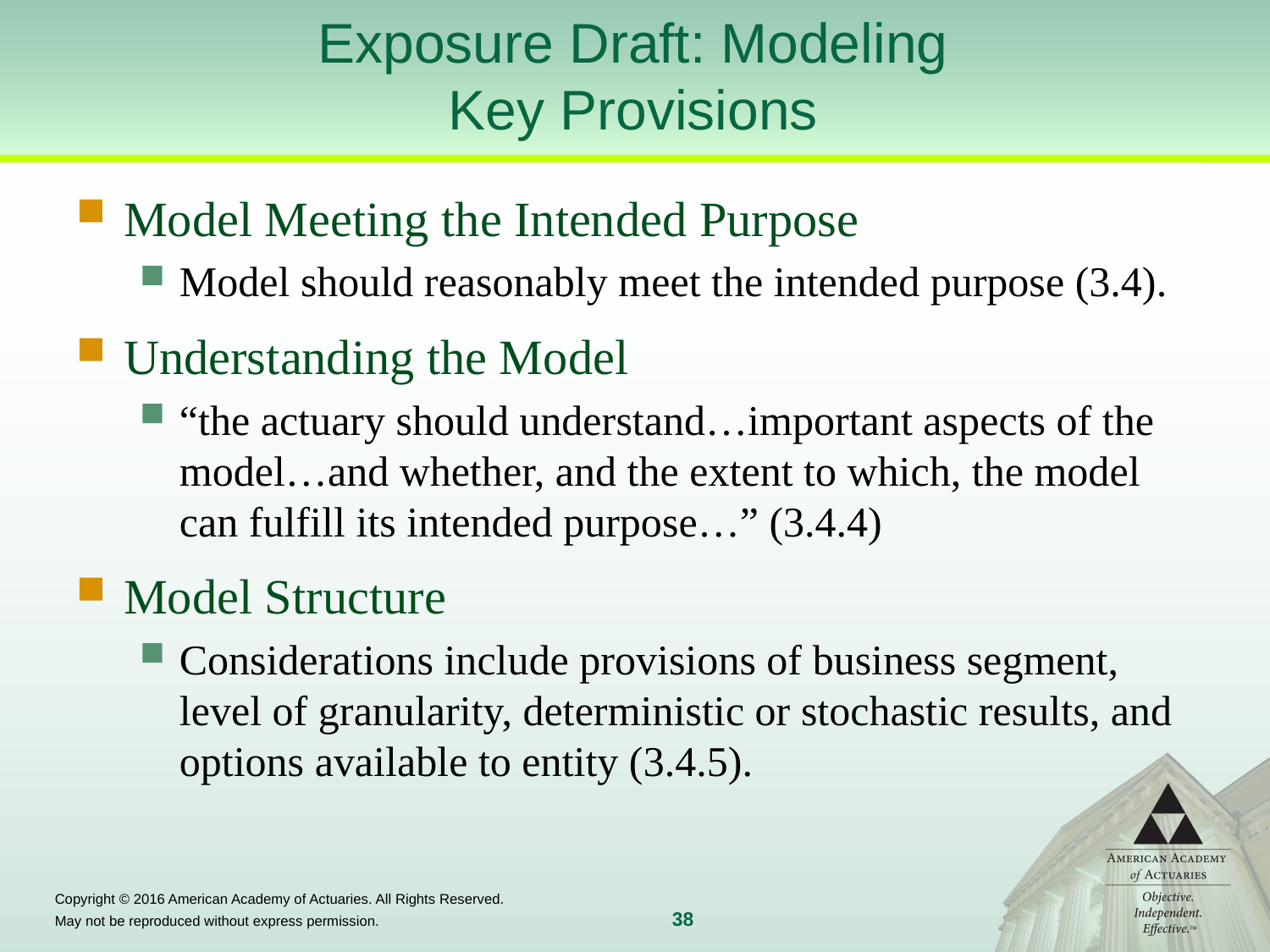

# Exposure Draft: Modeling Key Provisions
Model Meeting the Intended Purpose
Model should reasonably meet the intended purpose (3.4).
Understanding the Model
“the actuary should understand…important aspects of the model…and whether, and the extent to which, the model can fulfill its intended purpose…” (3.4.4)
Model Structure
Considerations include provisions of business segment, level of granularity, deterministic or stochastic results, and options available to entity (3.4.5).